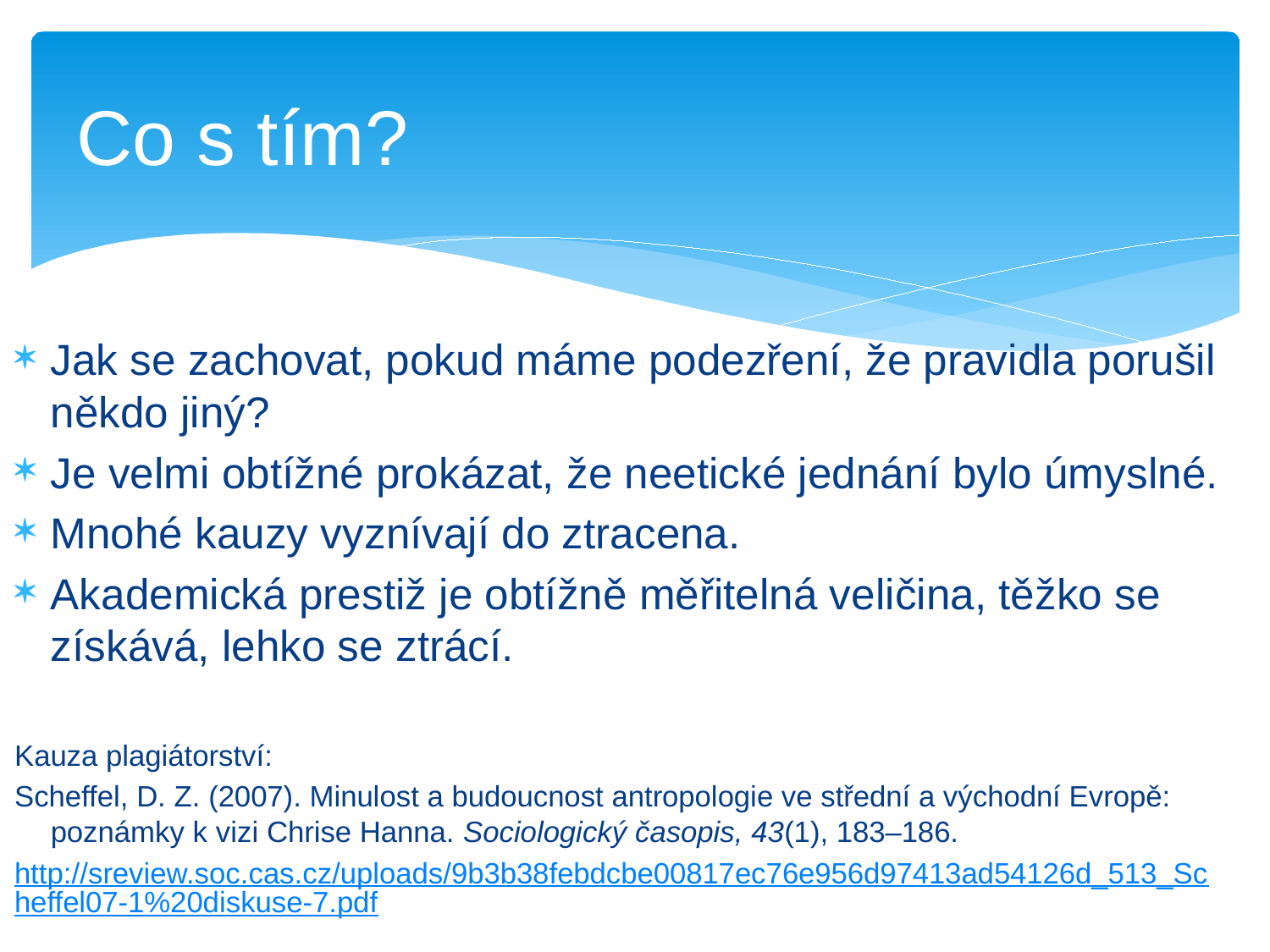

# Co s tím?
Jak se zachovat, pokud máme podezření, že pravidla porušil někdo jiný?
Je velmi obtížné prokázat, že neetické jednání bylo úmyslné.
Mnohé kauzy vyznívají do ztracena.
Akademická prestiž je obtížně měřitelná veličina, těžko se získává, lehko se ztrácí.

Kauza plagiátorství:
Scheffel, D. Z. (2007). Minulost a budoucnost antropologie ve střední a východní Evropě: poznámky k vizi Chrise Hanna. Sociologický časopis, 43(1), 183–186.
http://sreview.soc.cas.cz/uploads/9b3b38febdcbe00817ec76e956d97413ad54126d_513_Scheffel07-1%20diskuse-7.pdf